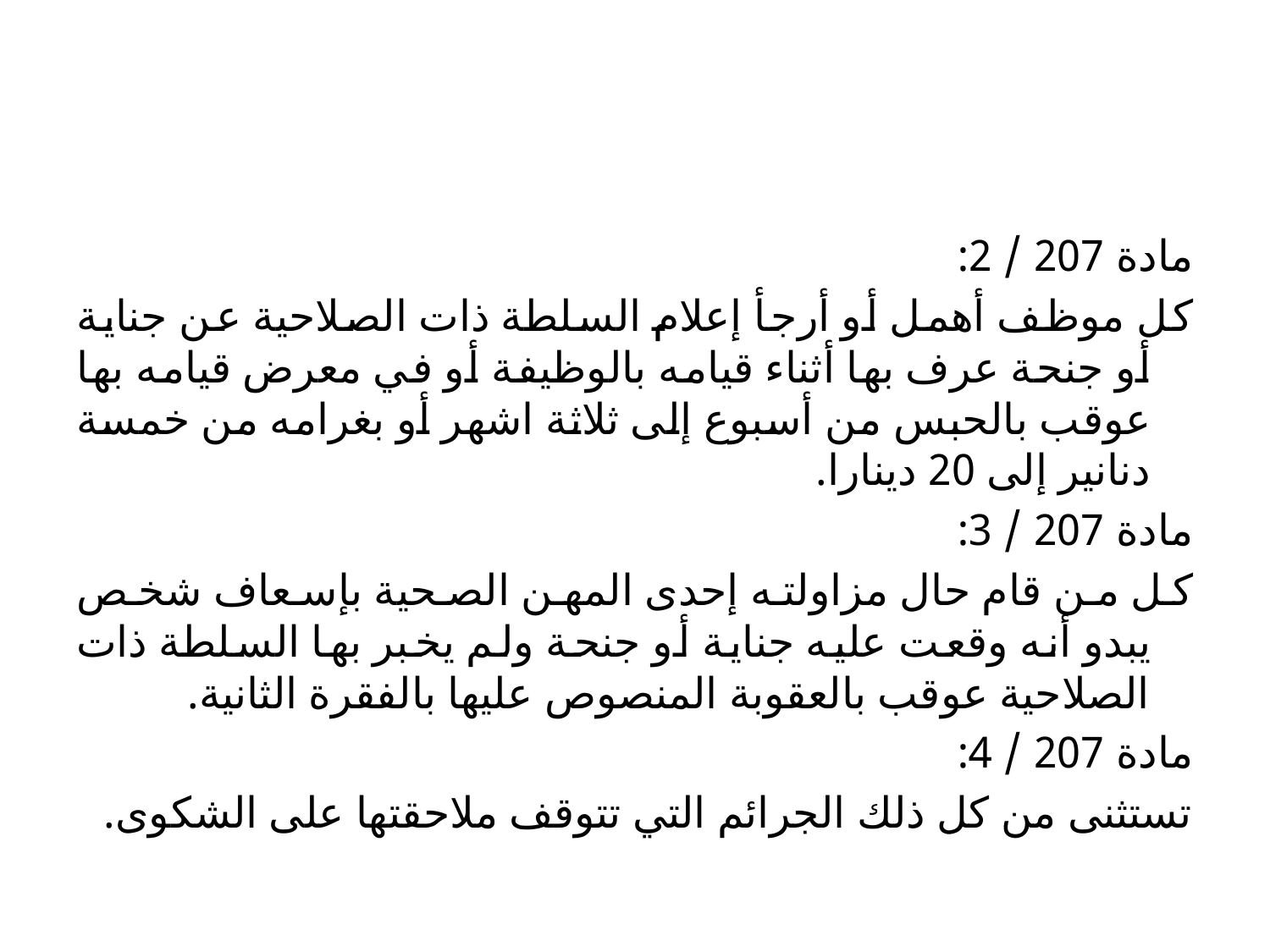

#
مادة 207 / 2:
كل موظف أهمل أو أرجأ إعلام السلطة ذات الصلاحية عن جناية أو جنحة عرف بها أثناء قيامه بالوظيفة أو في معرض قيامه بها عوقب بالحبس من أسبوع إلى ثلاثة اشهر أو بغرامه من خمسة دنانير إلى 20 دينارا.
مادة 207 / 3:
كل من قام حال مزاولته إحدى المهن الصحية بإسعاف شخص يبدو أنه وقعت عليه جناية أو جنحة ولم يخبر بها السلطة ذات الصلاحية عوقب بالعقوبة المنصوص عليها بالفقرة الثانية.
مادة 207 / 4:
تستثنى من كل ذلك الجرائم التي تتوقف ملاحقتها على الشكوى.